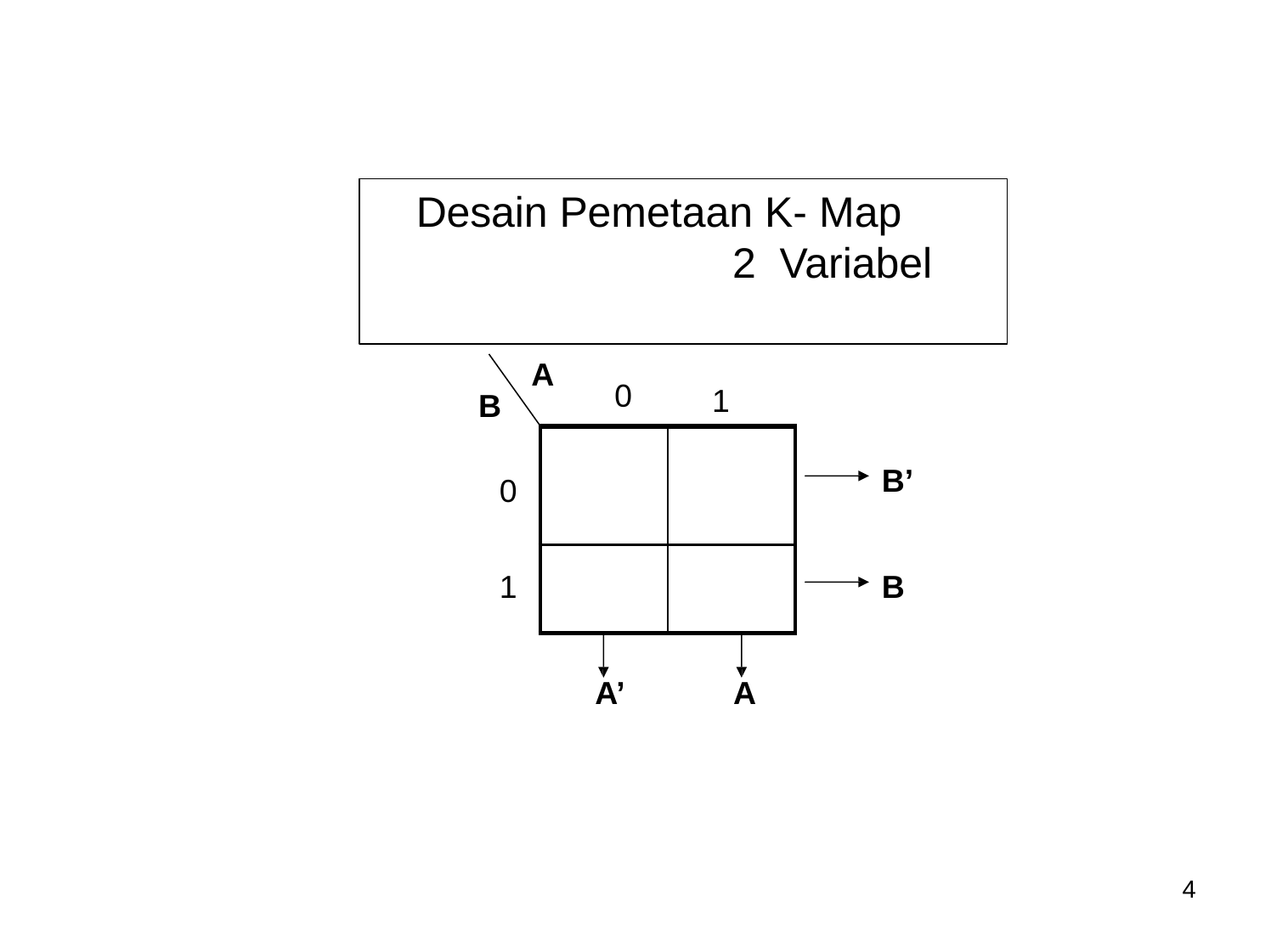

# Desain Pemetaan K- Map	2  Variabel
A

0
1
B
|  |  |
| --- | --- |
|  |  |
B’
0

B
1

A’
A
4